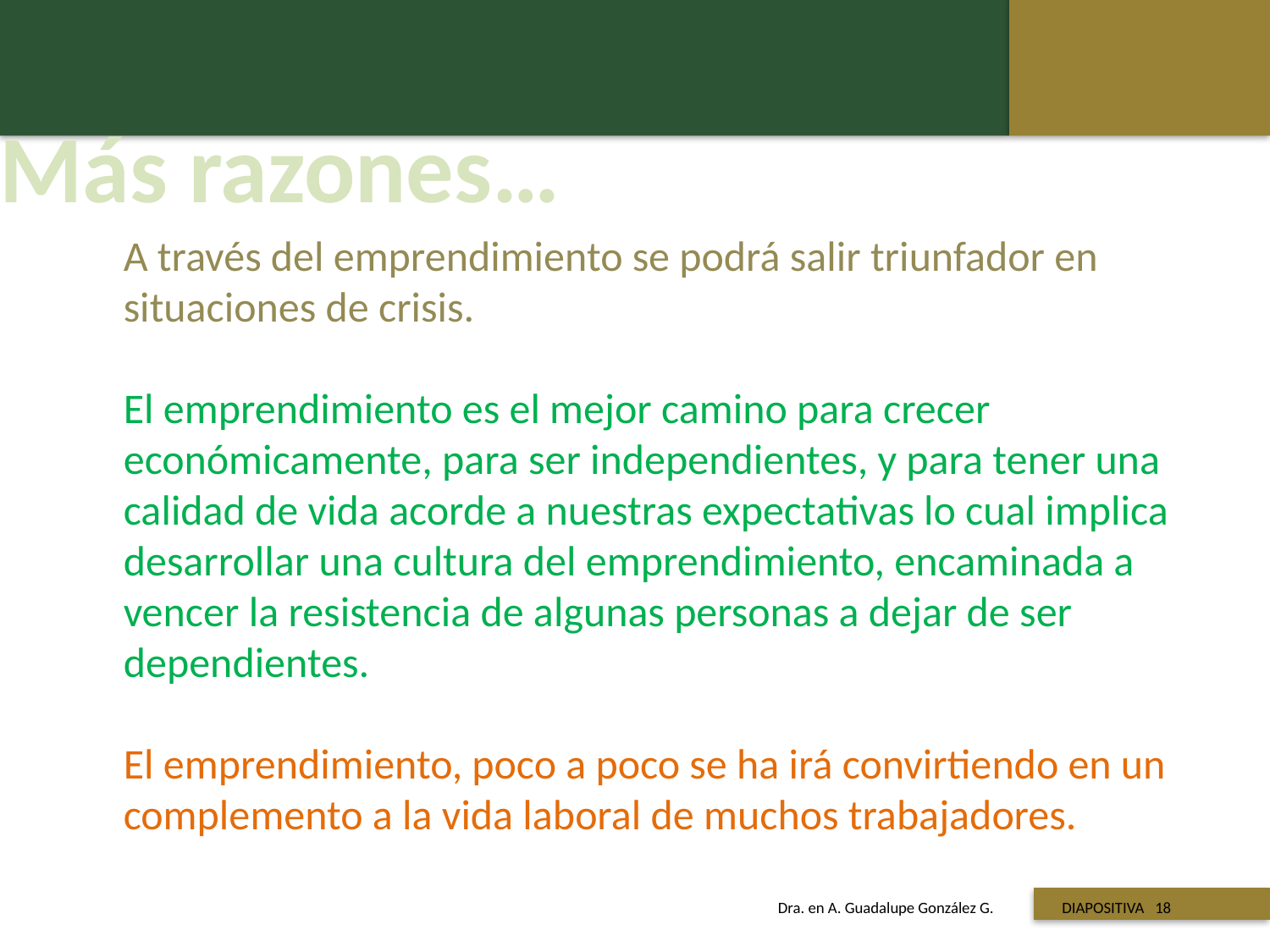

Más razones…

A través del emprendimiento se podrá salir triunfador en situaciones de crisis.

El emprendimiento es el mejor camino para crecer económicamente, para ser independientes, y para tener una calidad de vida acorde a nuestras expectativas lo cual implica desarrollar una cultura del emprendimiento, encaminada a vencer la resistencia de algunas personas a dejar de ser dependientes.

El emprendimiento, poco a poco se ha irá convirtiendo en un complemento a la vida laboral de muchos trabajadores.

                                          Titulo de la presentación

Dra. en A. Guadalupe González G.                   DIAPOSITIVA   18